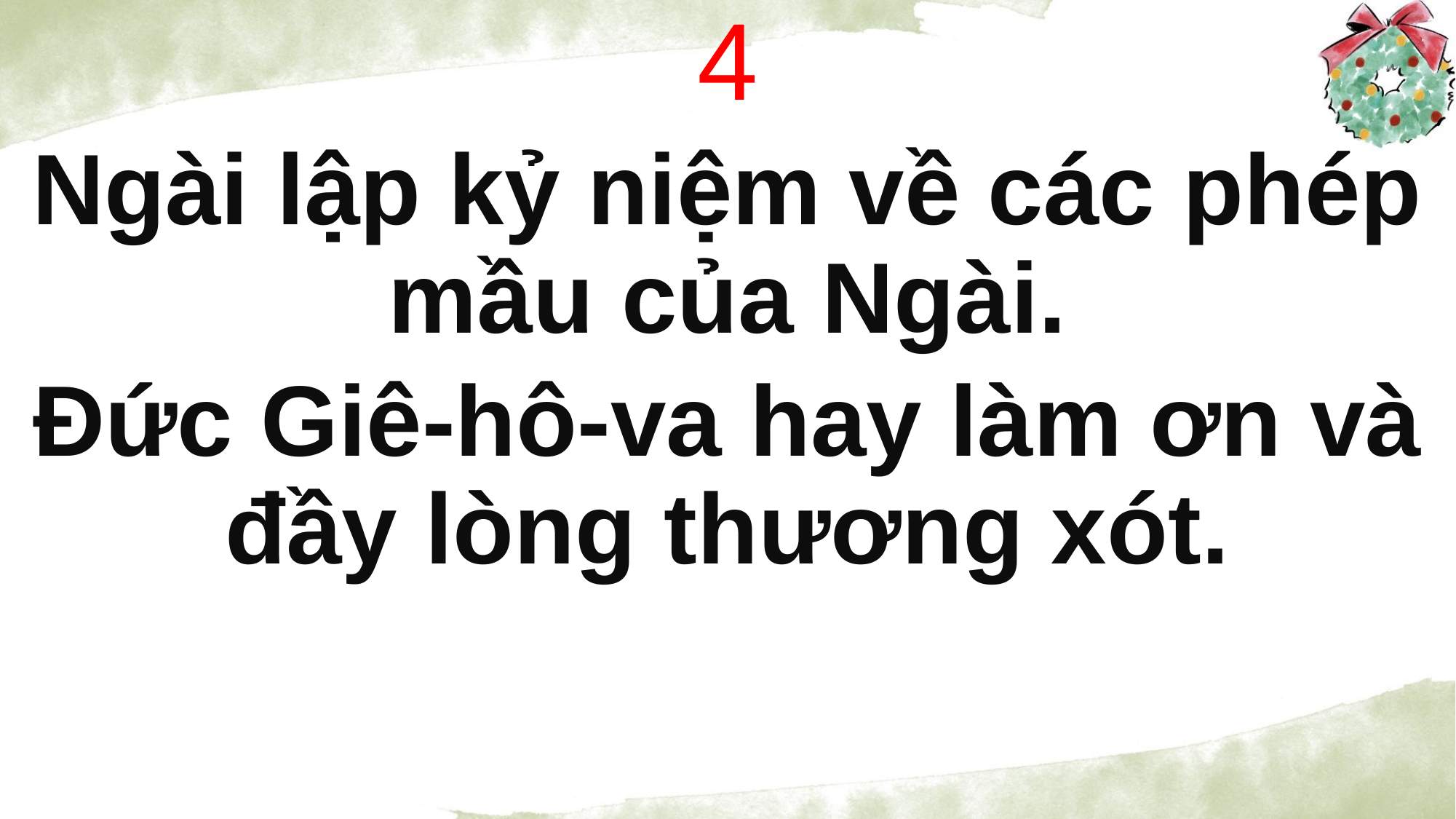

4
Ngài lập kỷ niệm về các phép mầu của Ngài.
Đức Giê-hô-va hay làm ơn và đầy lòng thương xót.